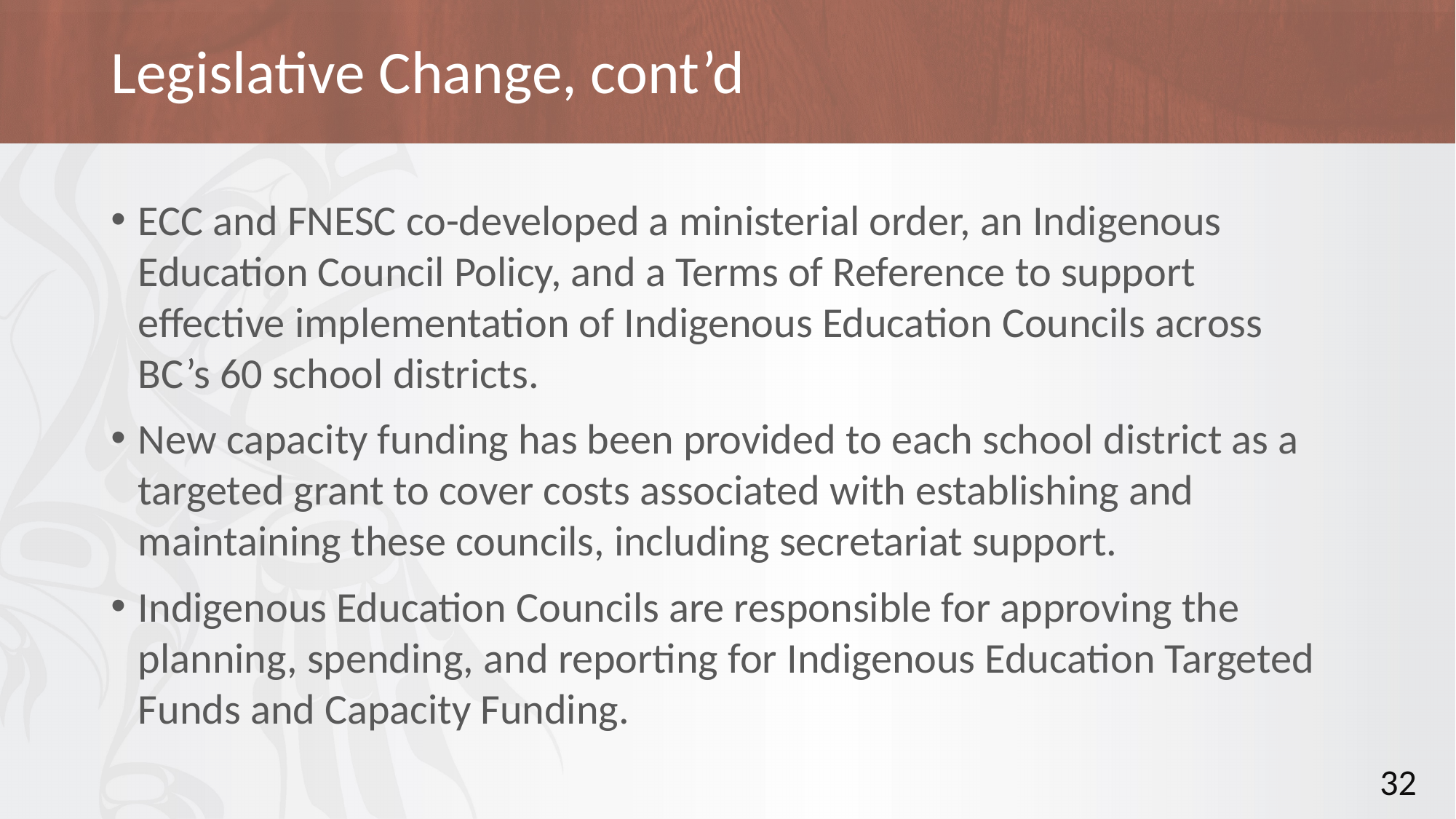

# Legislative Change, cont’d
ECC and FNESC co-developed a ministerial order, an Indigenous Education Council Policy, and a Terms of Reference to support effective implementation of Indigenous Education Councils across BC’s 60 school districts.
New capacity funding has been provided to each school district as a targeted grant to cover costs associated with establishing and maintaining these councils, including secretariat support.
Indigenous Education Councils are responsible for approving the planning, spending, and reporting for Indigenous Education Targeted Funds and Capacity Funding.

32